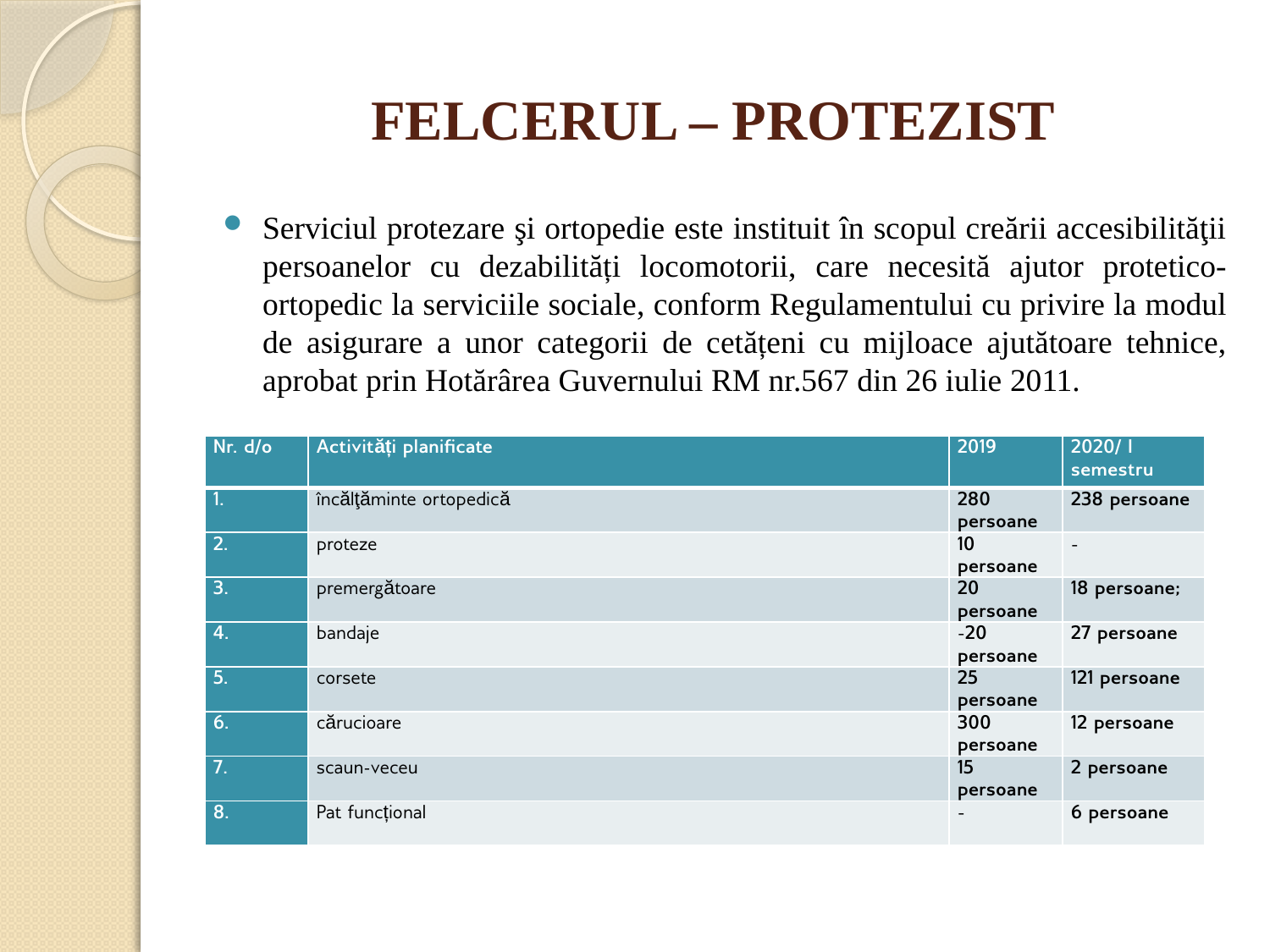

# FELCERUL – PROTEZIST
Serviciul protezare şi ortopedie este instituit în scopul creării accesibilităţii persoanelor cu dezabilități locomotorii, care necesită ajutor protetico-ortopedic la serviciile sociale, conform Regulamentului cu privire la modul de asigurare a unor categorii de cetățeni cu mijloace ajutătoare tehnice, aprobat prin Hotărârea Guvernului RM nr.567 din 26 iulie 2011.

| Nr. d/o | Activități planificate | 2019 | 2020/ I semestru |
| --- | --- | --- | --- |
|  | încălţăminte ortopedică | 280 persoane | 238 persoane |
| 2. | proteze | 10 persoane | - |
| 3. | premergătoare | 20 persoane | 18 persoane; |
| 4. | bandaje | -20 persoane | 27 persoane |
| 5. | corsete | 25 persoane | 121 persoane |
| 6. | cărucioare | 300 persoane | 12 persoane |
| 7. | scaun-veceu | 15 persoane | 2 persoane |
| 8. | Pat funcțional | - | 6 persoane |